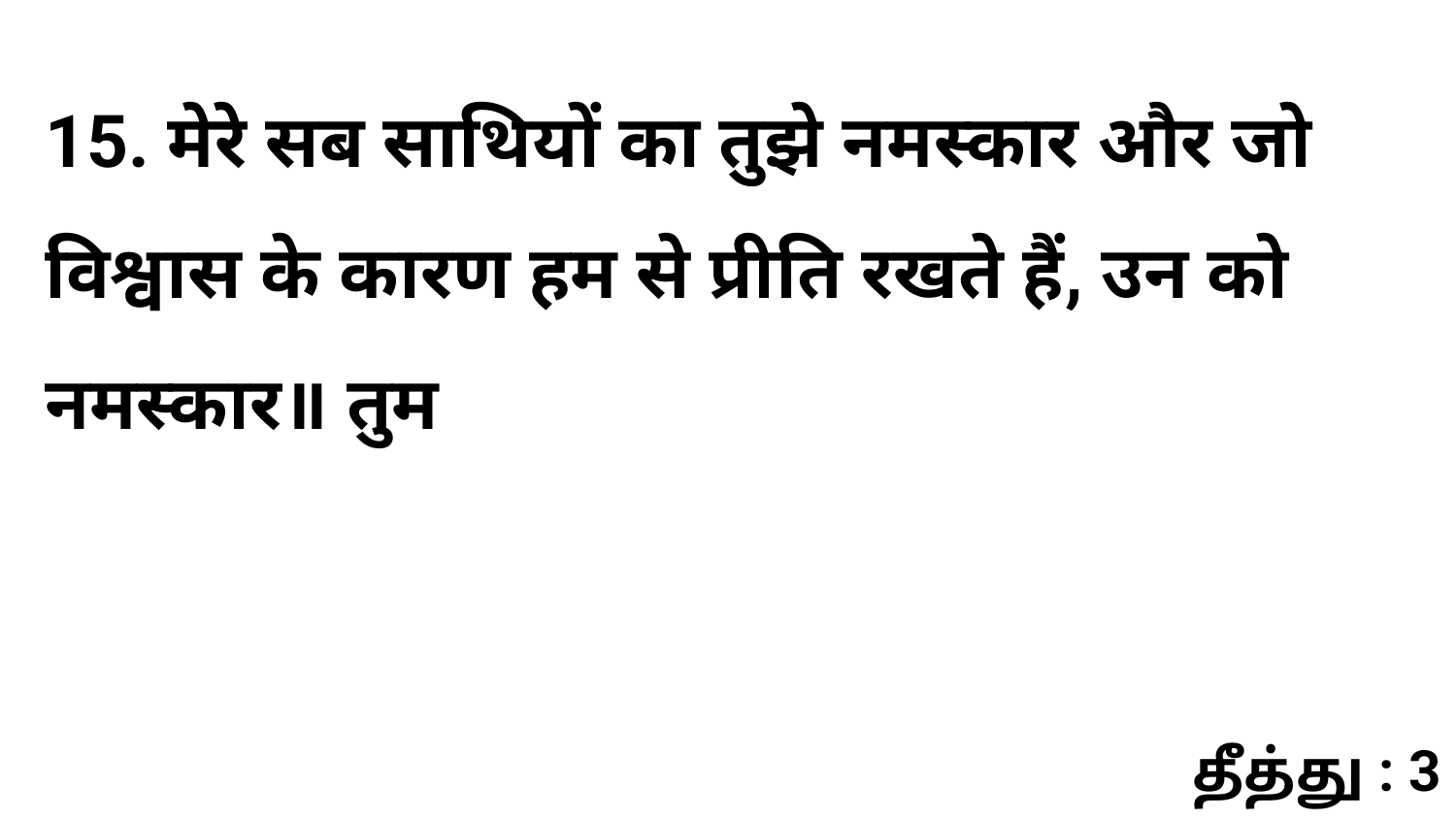

15. मेरे सब साथियों का तुझे नमस्कार और जो विश्वास के कारण हम से प्रीति रखते हैं, उन को नमस्कार॥ तुम
தீத்து : 3